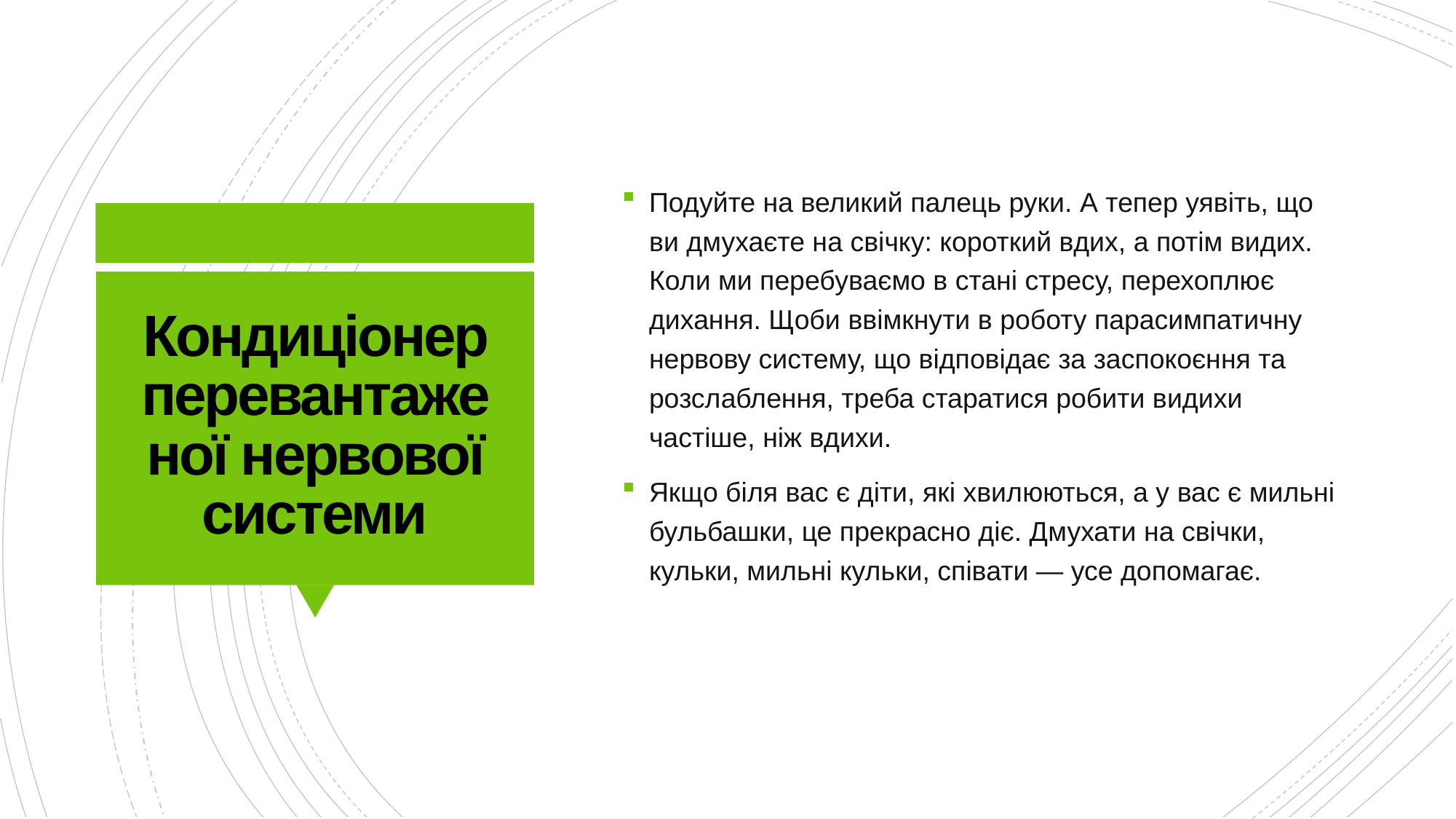

Подуйте на великий палець руки. А тепер уявіть, що ви дмухаєте на свічку: короткий вдих, а потім видих. Коли ми перебуваємо в стані стресу, перехоплює дихання. Щоби ввімкнути в роботу парасимпатичну нервову систему, що відповідає за заспокоєння та розслаблення, треба старатися робити видихи частіше, ніж вдихи.
Якщо біля вас є діти, які хвилюються, а у вас є мильні бульбашки, це прекрасно діє. Дмухати на свічки, кульки, мильні кульки, співати — усе допомагає.

# Кондиціонер перевантаженої нервової системи